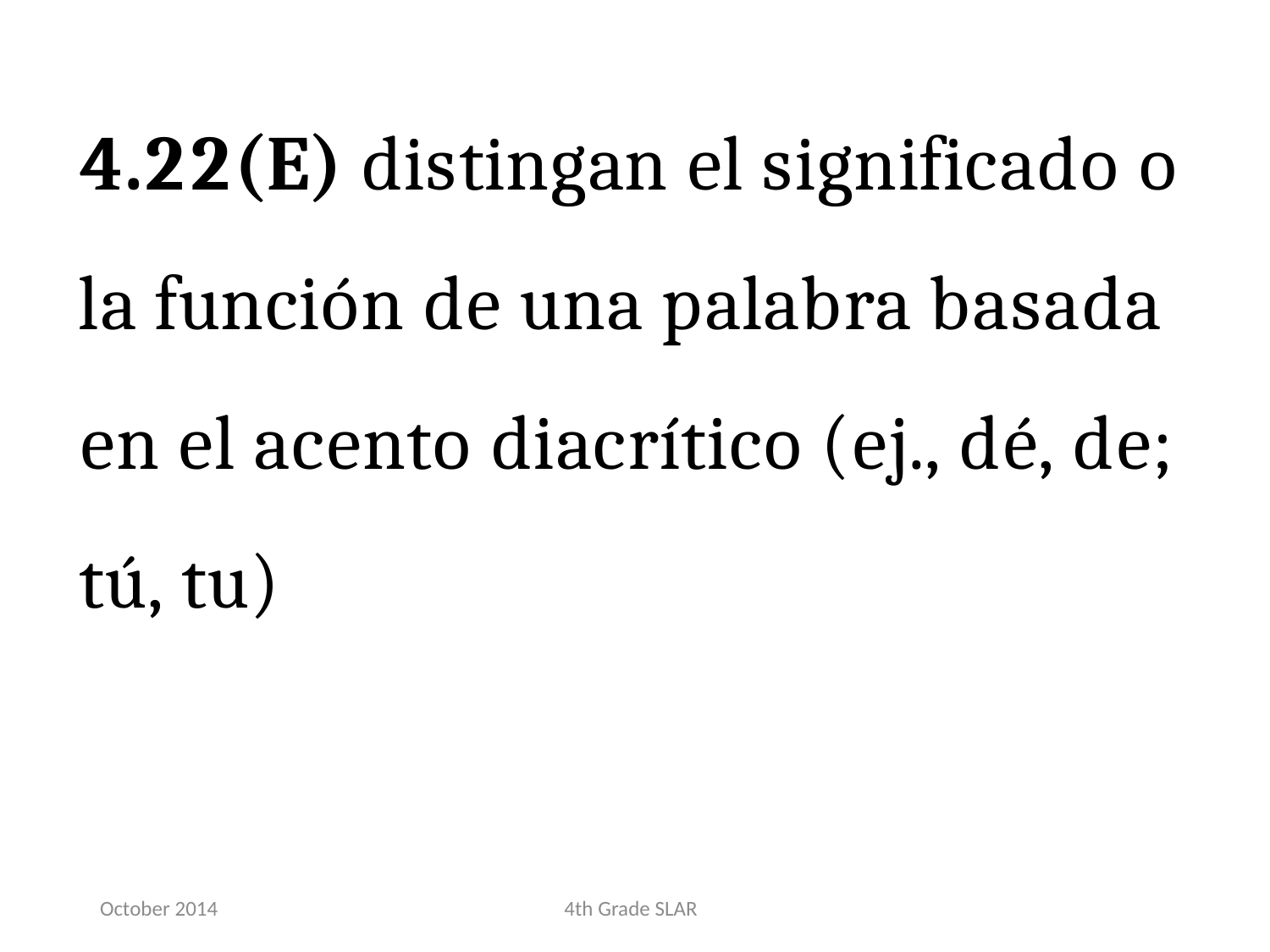

4.22(E) distingan el significado o la función de una palabra basada en el acento diacrítico (ej., dé, de; tú, tu)

October 2014
4th Grade SLAR